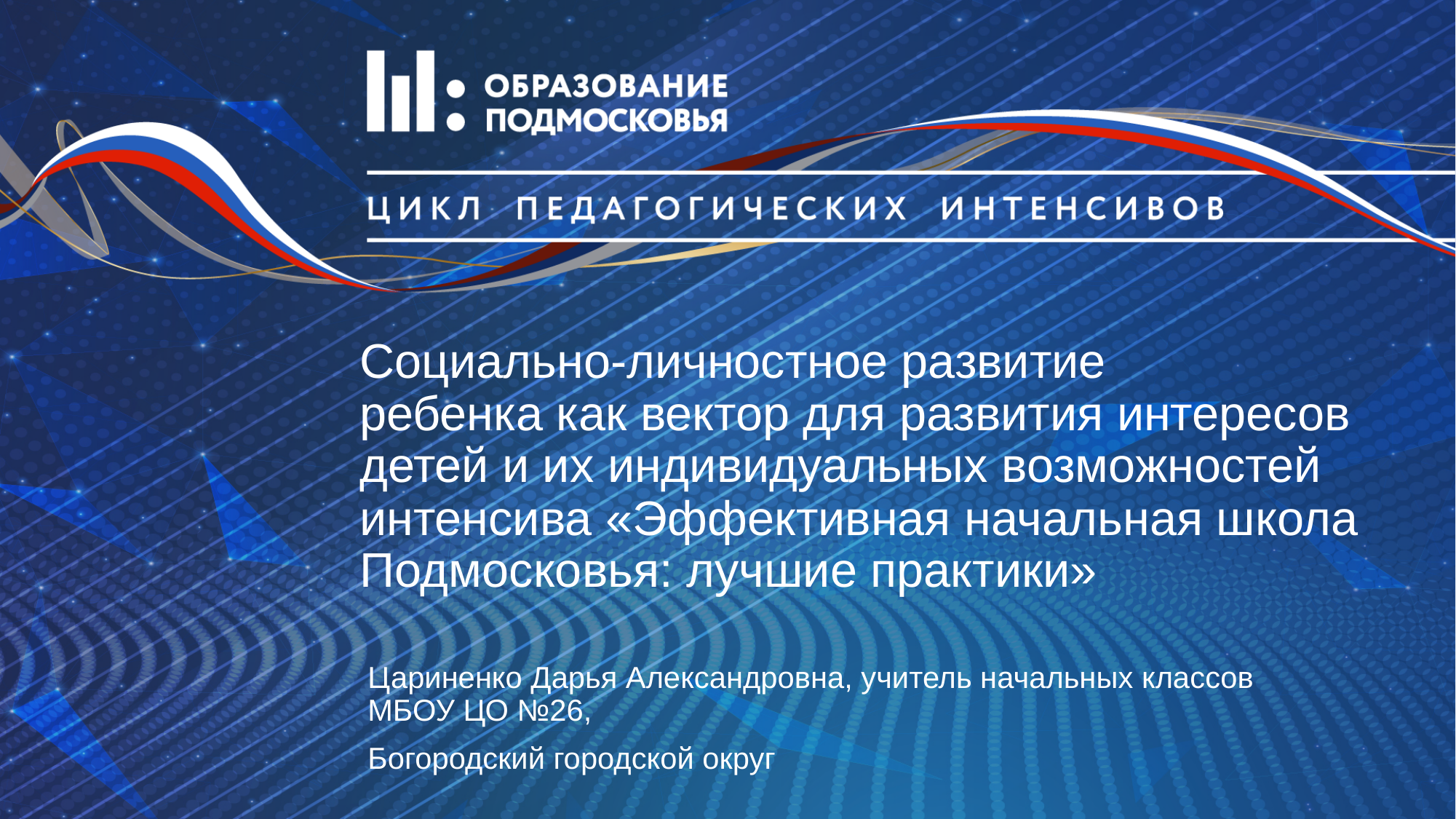

# Социально-личностное развитие ребенка как вектор для развития интересов детей и их индивидуальных возможностей интенсива «Эффективная начальная школа Подмосковья: лучшие практики»
Цариненко Дарья Александровна, учитель начальных классов МБОУ ЦО №26,
Богородский городской округ